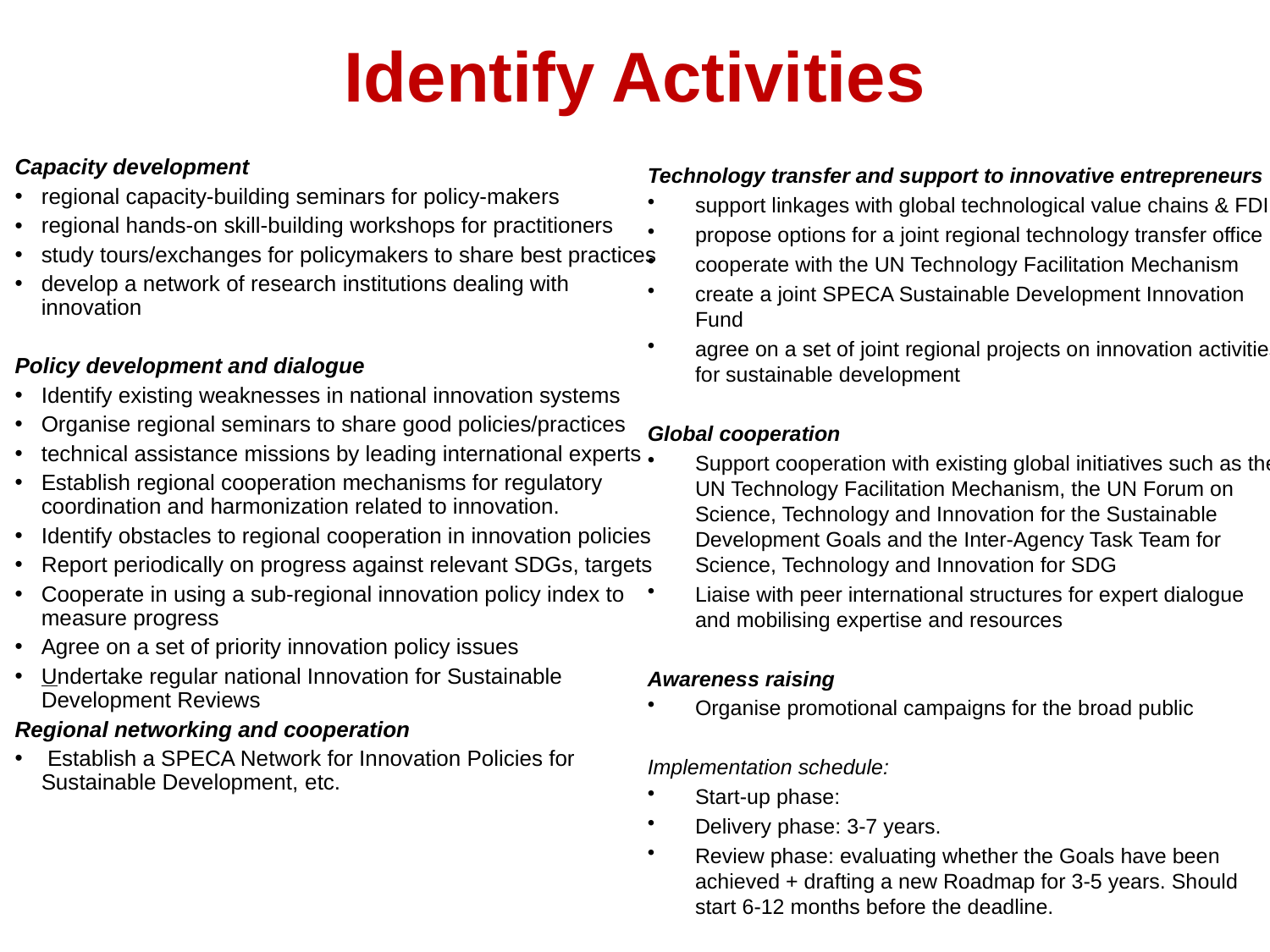

# Identify Activities
Capacity development
regional capacity-building seminars for policy-makers
regional hands-on skill-building workshops for practitioners
study tours/exchanges for policymakers to share best practices
develop a network of research institutions dealing with innovation

Policy development and dialogue
Identify existing weaknesses in national innovation systems
Organise regional seminars to share good policies/practices
technical assistance missions by leading international experts
Establish regional cooperation mechanisms for regulatory coordination and harmonization related to innovation.
Identify obstacles to regional cooperation in innovation policies
Report periodically on progress against relevant SDGs, targets
Cooperate in using a sub-regional innovation policy index to measure progress
Agree on a set of priority innovation policy issues
Undertake regular national Innovation for Sustainable Development Reviews
Regional networking and cooperation
 Establish a SPECA Network for Innovation Policies for Sustainable Development, etc.

Technology transfer and support to innovative entrepreneurs
support linkages with global technological value chains & FDI
propose options for a joint regional technology transfer office
cooperate with the UN Technology Facilitation Mechanism
create a joint SPECA Sustainable Development Innovation Fund
agree on a set of joint regional projects on innovation activities for sustainable development

Global cooperation
Support cooperation with existing global initiatives such as the UN Technology Facilitation Mechanism, the UN Forum on Science, Technology and Innovation for the Sustainable Development Goals and the Inter-Agency Task Team for Science, Technology and Innovation for SDG
Liaise with peer international structures for expert dialogue and mobilising expertise and resources

Awareness raising
Organise promotional campaigns for the broad public

Implementation schedule:
Start-up phase:
Delivery phase: 3-7 years.
Review phase: evaluating whether the Goals have been achieved + drafting a new Roadmap for 3-5 years. Should start 6-12 months before the deadline.